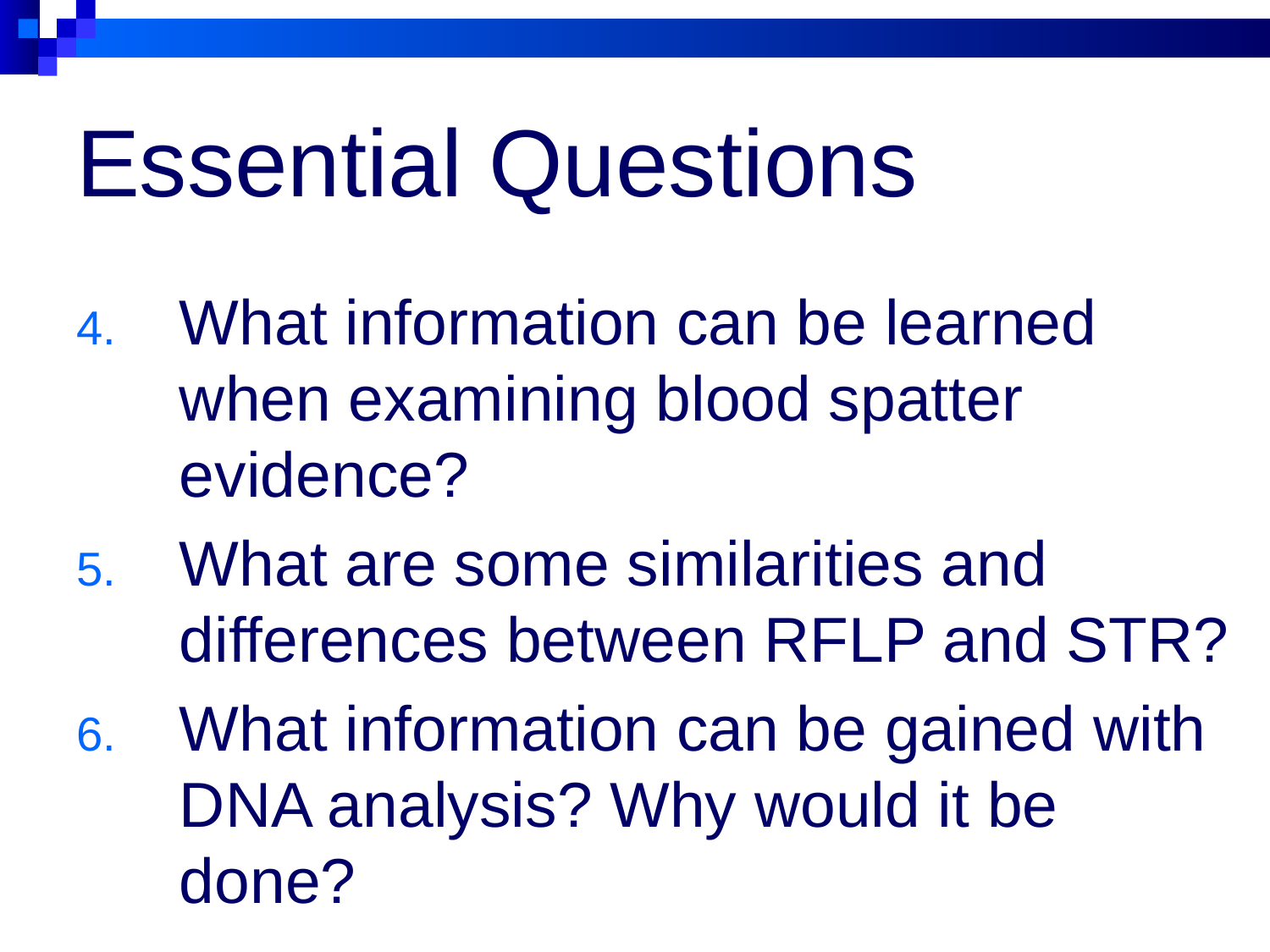

# Essential Questions
What information can be learned when examining blood spatter evidence?
What are some similarities and differences between RFLP and STR?
What information can be gained with DNA analysis? Why would it be done?
3